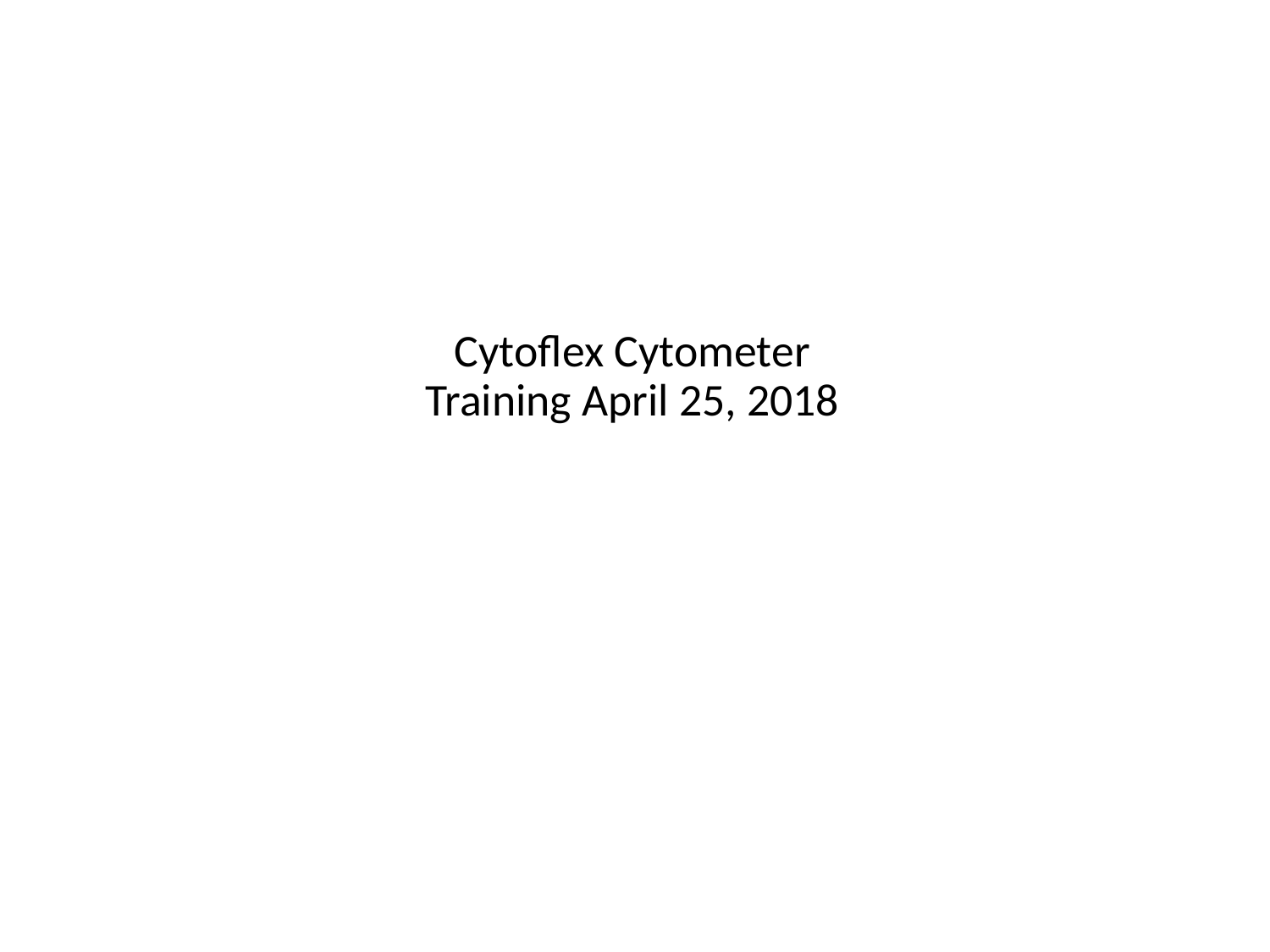

# Cytoflex Cytometer Training April 25, 2018